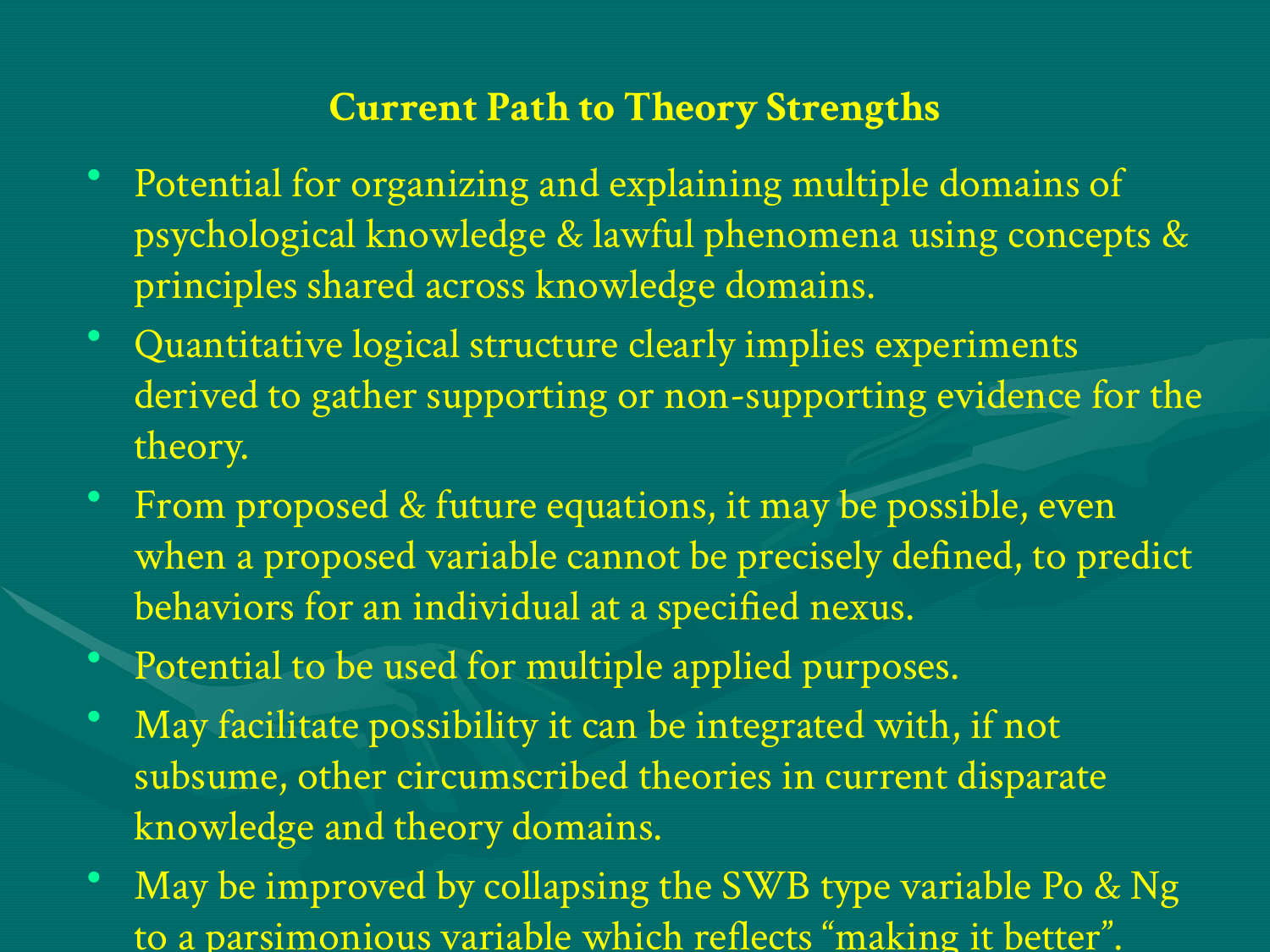

# Current Path to Theory Strengths
Potential for organizing and explaining multiple domains of psychological knowledge & lawful phenomena using concepts & principles shared across knowledge domains.
Quantitative logical structure clearly implies experiments derived to gather supporting or non-supporting evidence for the theory.
From proposed & future equations, it may be possible, even when a proposed variable cannot be precisely defined, to predict behaviors for an individual at a specified nexus.
Potential to be used for multiple applied purposes.
May facilitate possibility it can be integrated with, if not subsume, other circumscribed theories in current disparate knowledge and theory domains.
May be improved by collapsing the SWB type variable Po & Ng to a parsimonious variable which reflects “making it better”.